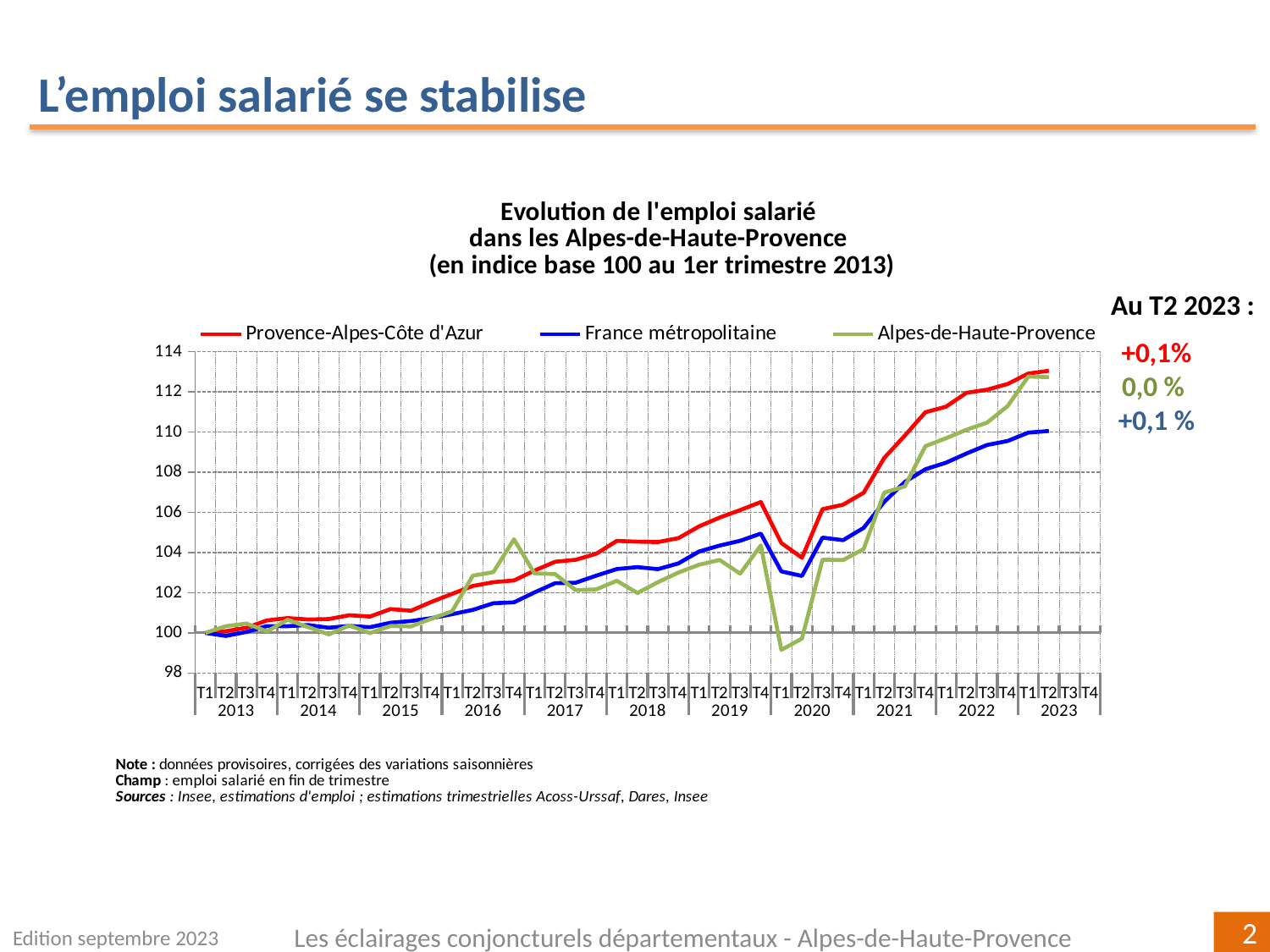

L’emploi salarié se stabilise

[unsupported chart]

Au T2 2023 :
+0,1%
0,0 %
+0,1 %

Edition septembre 2023
Les éclairages conjoncturels départementaux - Alpes-de-Haute-Provence
2